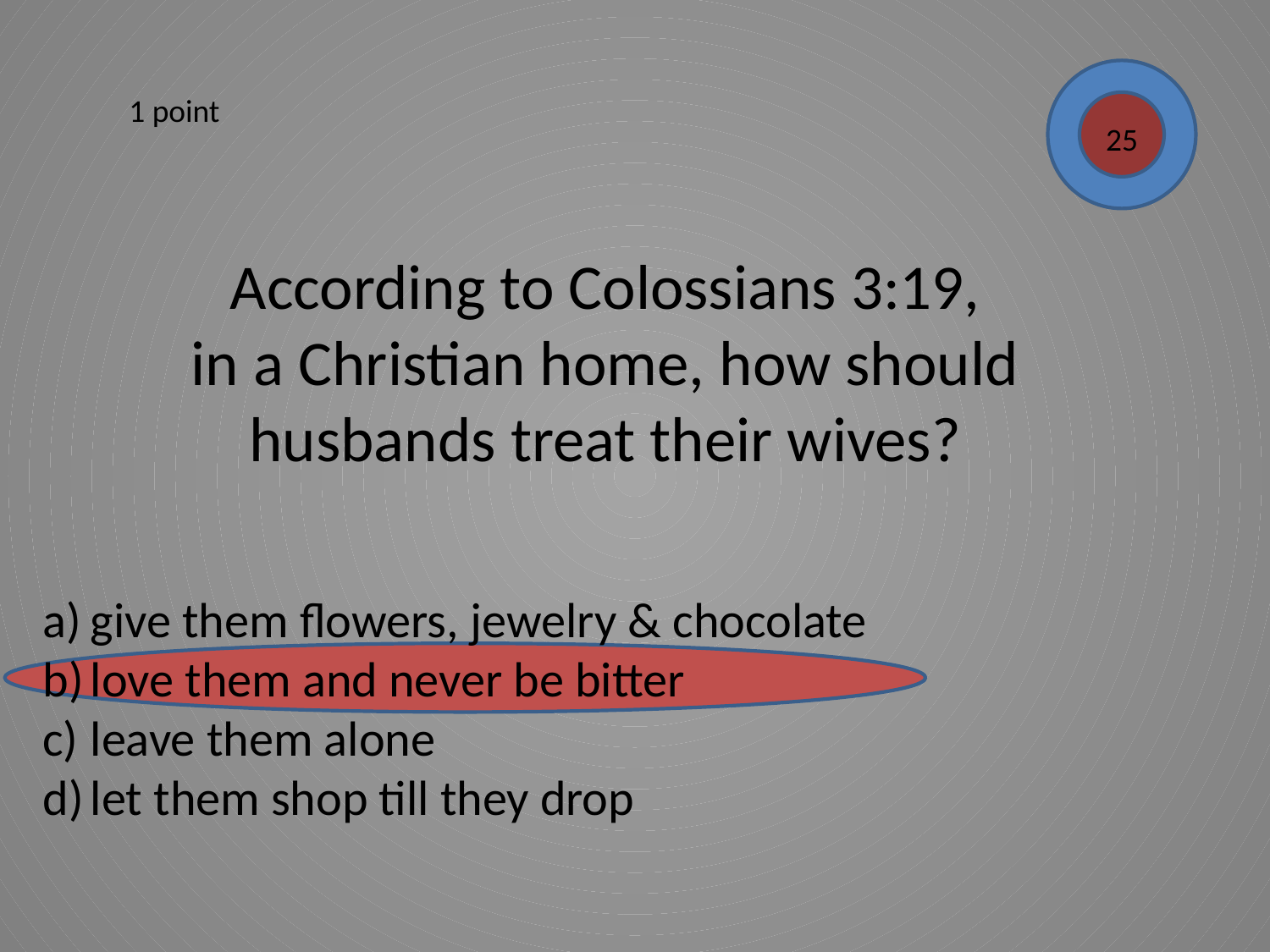

1 point

25
According to Colossians 3:19,
in a Christian home, how should husbands treat their wives?
give them flowers, jewelry & chocolate
love them and never be bitter
leave them alone
let them shop till they drop